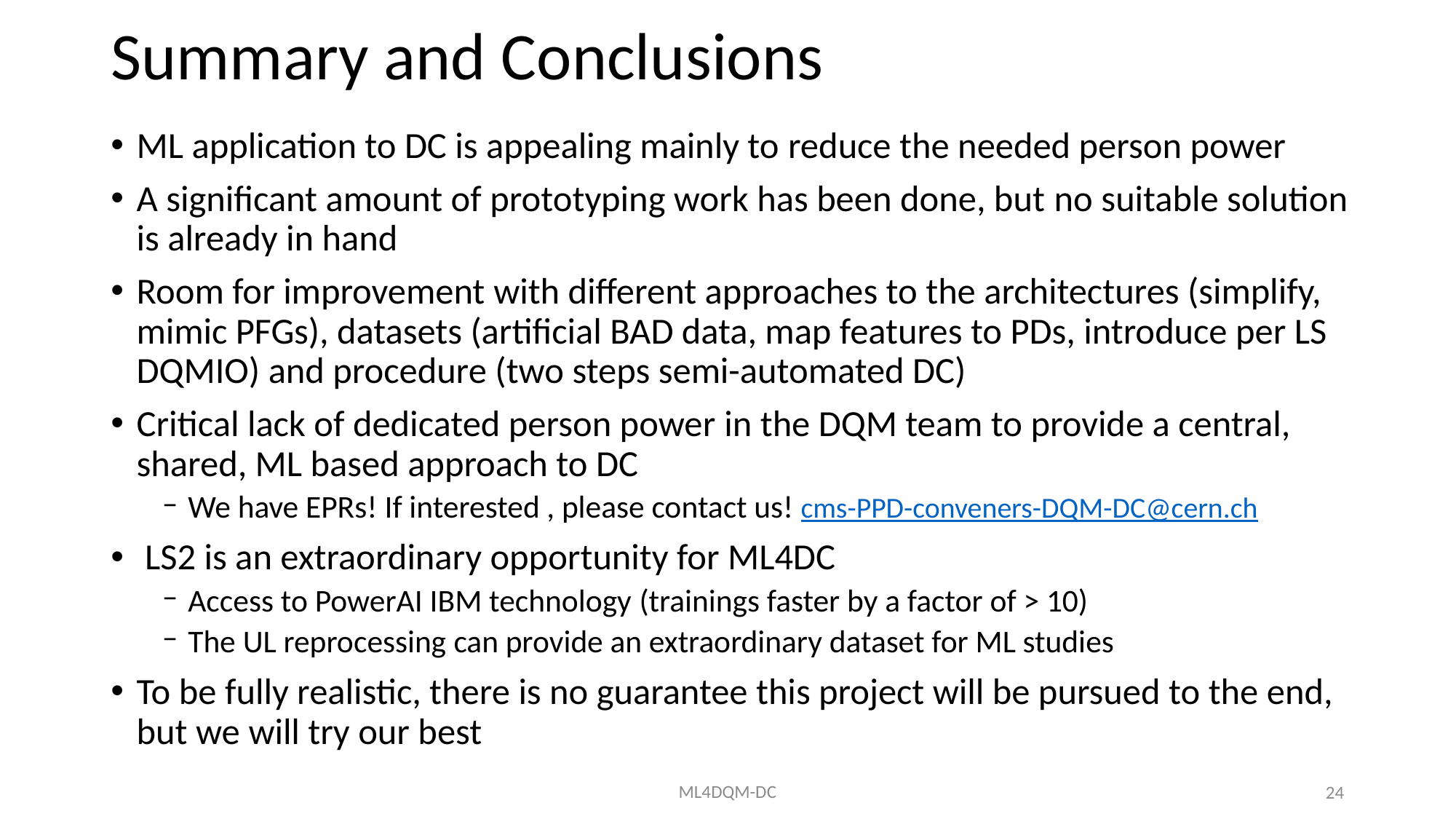

# Summary and Conclusions
ML application to DC is appealing mainly to reduce the needed person power
A significant amount of prototyping work has been done, but no suitable solution is already in hand
Room for improvement with different approaches to the architectures (simplify, mimic PFGs), datasets (artificial BAD data, map features to PDs, introduce per LS DQMIO) and procedure (two steps semi-automated DC)
Critical lack of dedicated person power in the DQM team to provide a central, shared, ML based approach to DC
We have EPRs! If interested , please contact us! cms-PPD-conveners-DQM-DC@cern.ch
 LS2 is an extraordinary opportunity for ML4DC
Access to PowerAI IBM technology (trainings faster by a factor of > 10)
The UL reprocessing can provide an extraordinary dataset for ML studies
To be fully realistic, there is no guarantee this project will be pursued to the end, but we will try our best
ML4DQM-DC
24